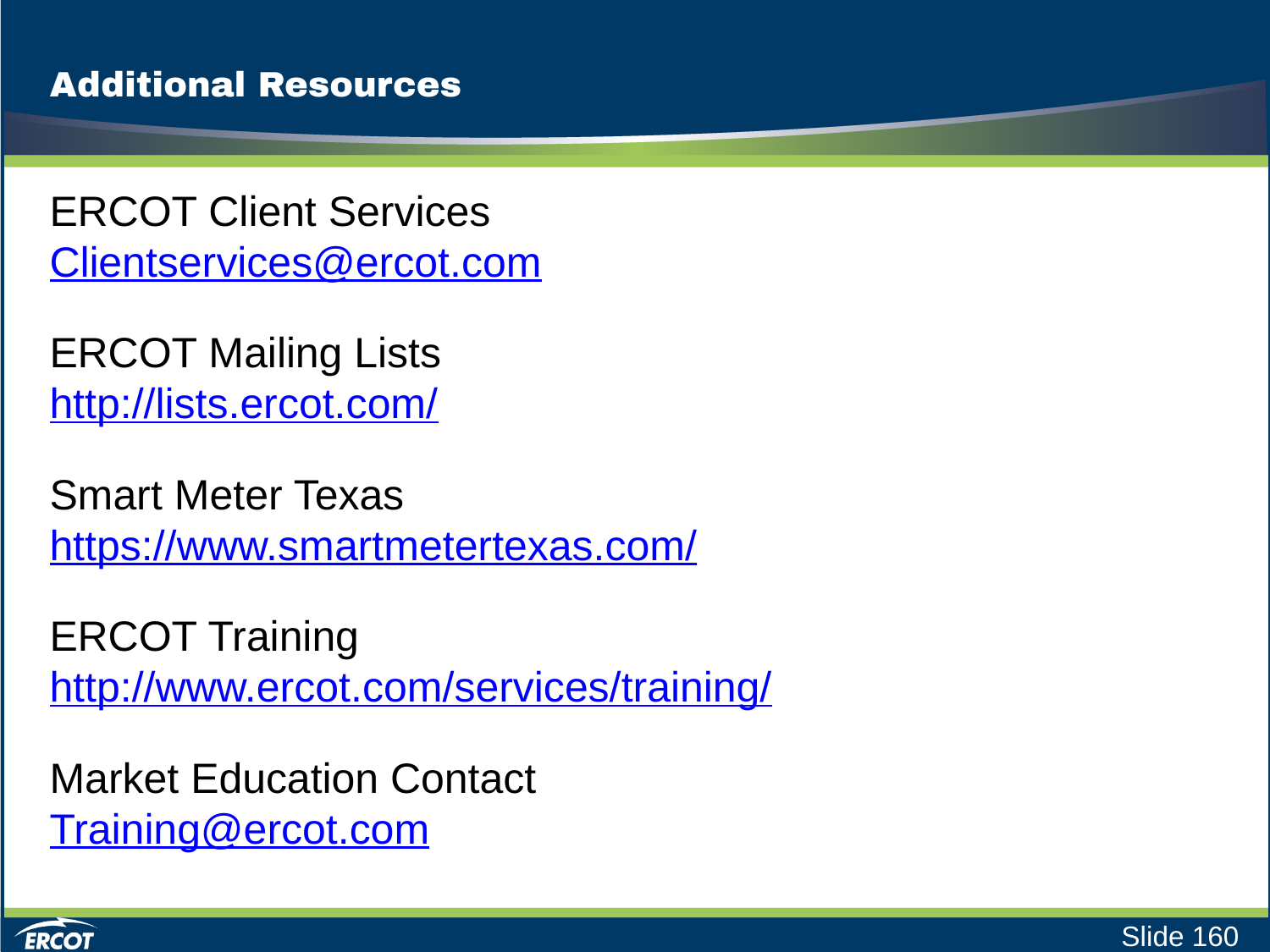

# Additional Resources
ERCOT Client Services
Clientservices@ercot.com
ERCOT Mailing Lists
http://lists.ercot.com/
Smart Meter Texas
https://www.smartmetertexas.com/
ERCOT Training
http://www.ercot.com/services/training/
Market Education Contact
Training@ercot.com